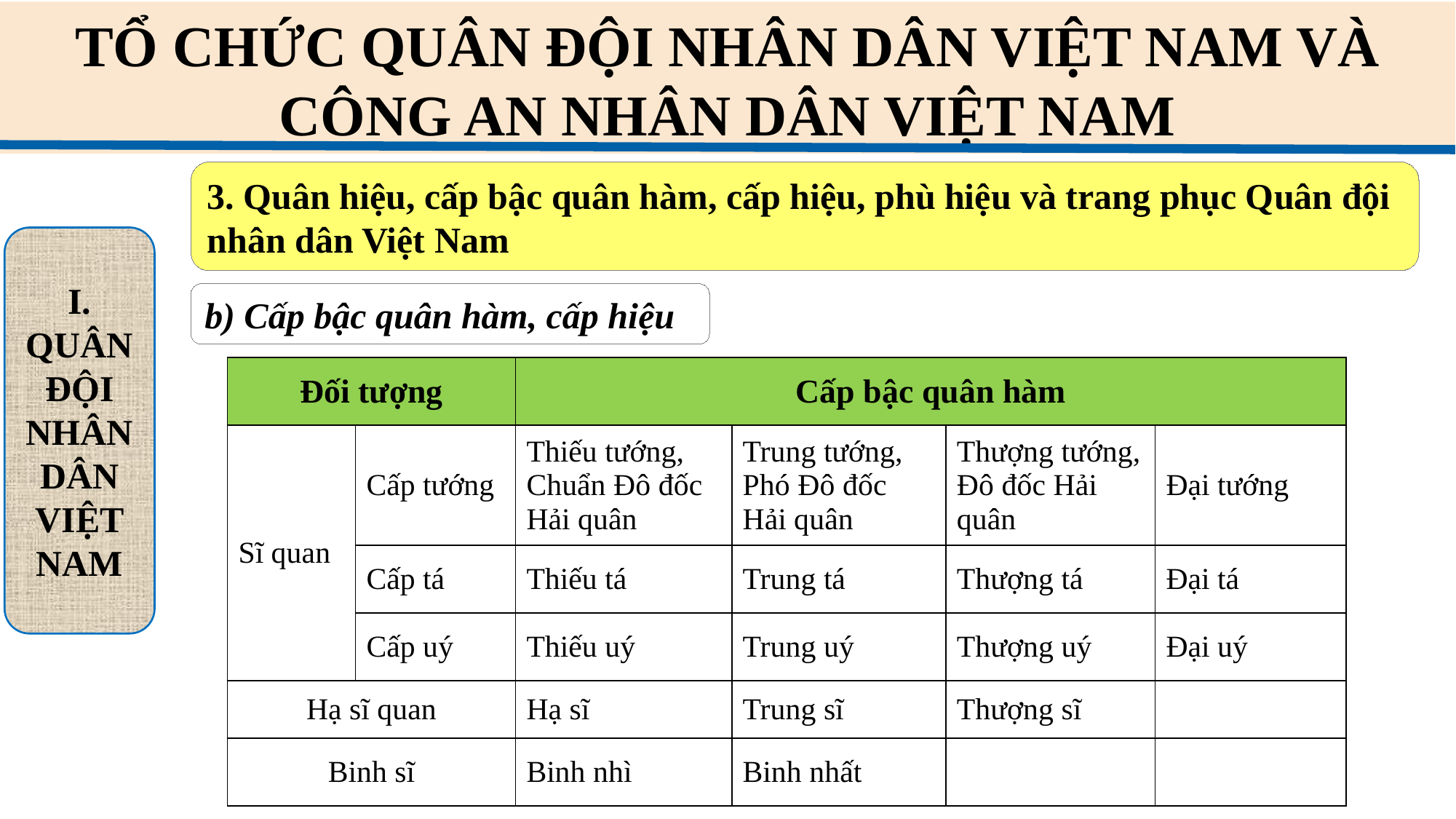

TỔ CHỨC QUÂN ĐỘI NHÂN DÂN VIỆT NAM VÀ CÔNG AN NHÂN DÂN VIỆT NAM
3. Quân hiệu, cấp bậc quân hàm, cấp hiệu, phù hiệu và trang phục Quân đội nhân dân Việt Nam
I. QUÂN ĐỘI NHÂN DÂN VIỆT NAM
b) Cấp bậc quân hàm, cấp hiệu
| Đối tượng |  | Cấp bậc quân hàm |  |  |  |
| --- | --- | --- | --- | --- | --- |
| Sĩ quan | Cấp tướng | Thiếu tướng, Chuẩn Đô đốc Hải quân | Trung tướng, Phó Đô đốc Hải quân | Thượng tướng, Đô đốc Hải quân | Đại tướng |
|  | Cấp tá | Thiếu tá | Trung tá | Thượng tá | Đại tá |
|  | Cấp uý | Thiếu uý | Trung uý | Thượng uý | Đại uý |
| Hạ sĩ quan |  | Hạ sĩ | Trung sĩ | Thượng sĩ |  |
| Binh sĩ |  | Binh nhì | Binh nhất |  |  |